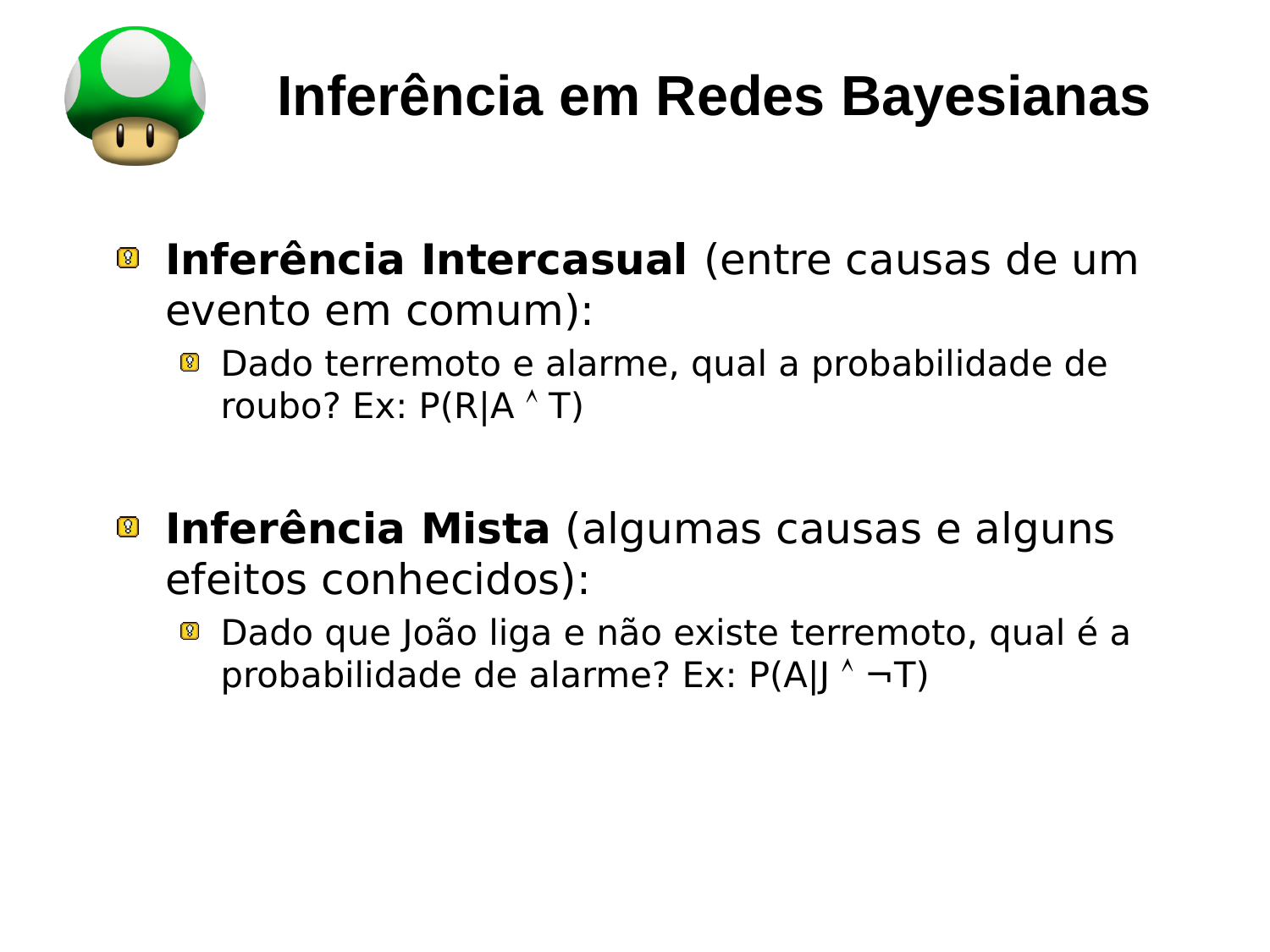

# Inferência em Redes Bayesianas
Inferência Intercasual (entre causas de um evento em comum):
Dado terremoto e alarme, qual a probabilidade de roubo? Ex: P(R|A ∧ T)

Inferência Mista (algumas causas e alguns efeitos conhecidos):
Dado que João liga e não existe terremoto, qual é a probabilidade de alarme? Ex: P(A|J ∧ ¬T)